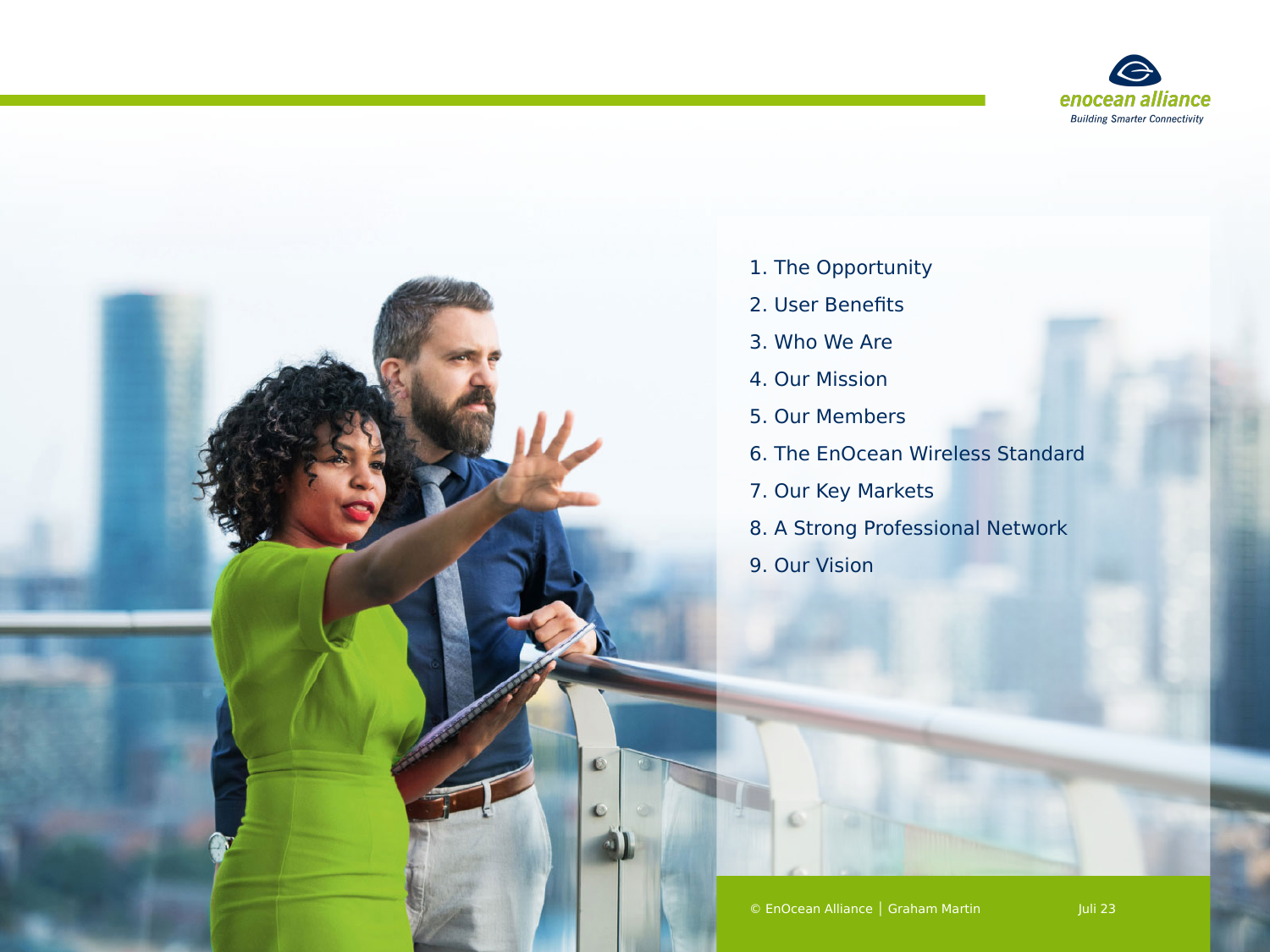

1. The Opportunity
2. User Benefits
3. Who We Are
4. Our Mission
5. Our Members
6. The EnOcean Wireless Standard
7. Our Key Markets
8. A Strong Professional Network
9. Our Vision
© EnOcean Alliance │ Graham Martin
Juli 23
2